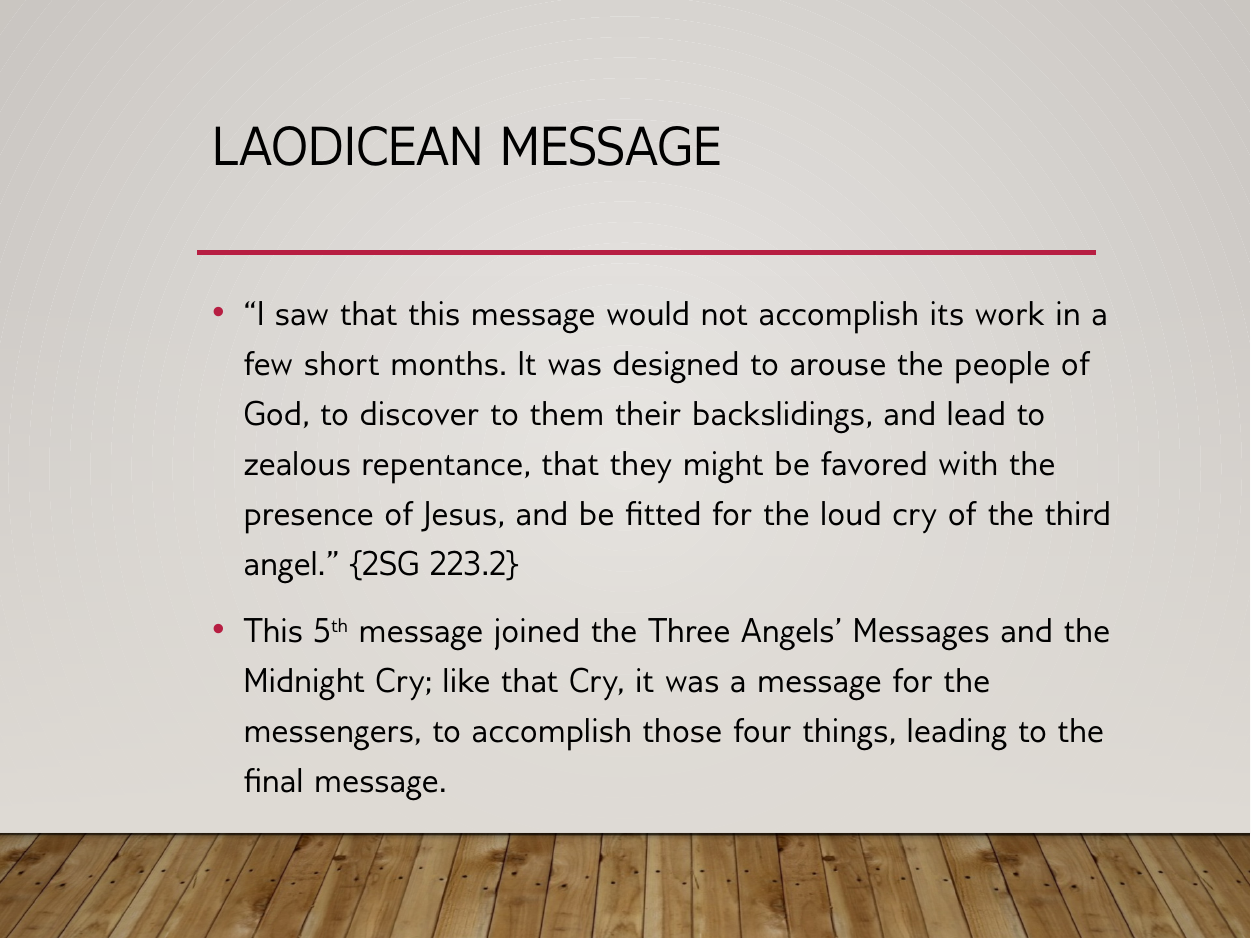

# Laodicean message
“I saw that this message would not accomplish its work in a few short months. It was designed to arouse the people of God, to discover to them their backslidings, and lead to zealous repentance, that they might be favored with the presence of Jesus, and be fitted for the loud cry of the third angel.” {2SG 223.2}
This 5th message joined the Three Angels’ Messages and the Midnight Cry; like that Cry, it was a message for the messengers, to accomplish those four things, leading to the final message.